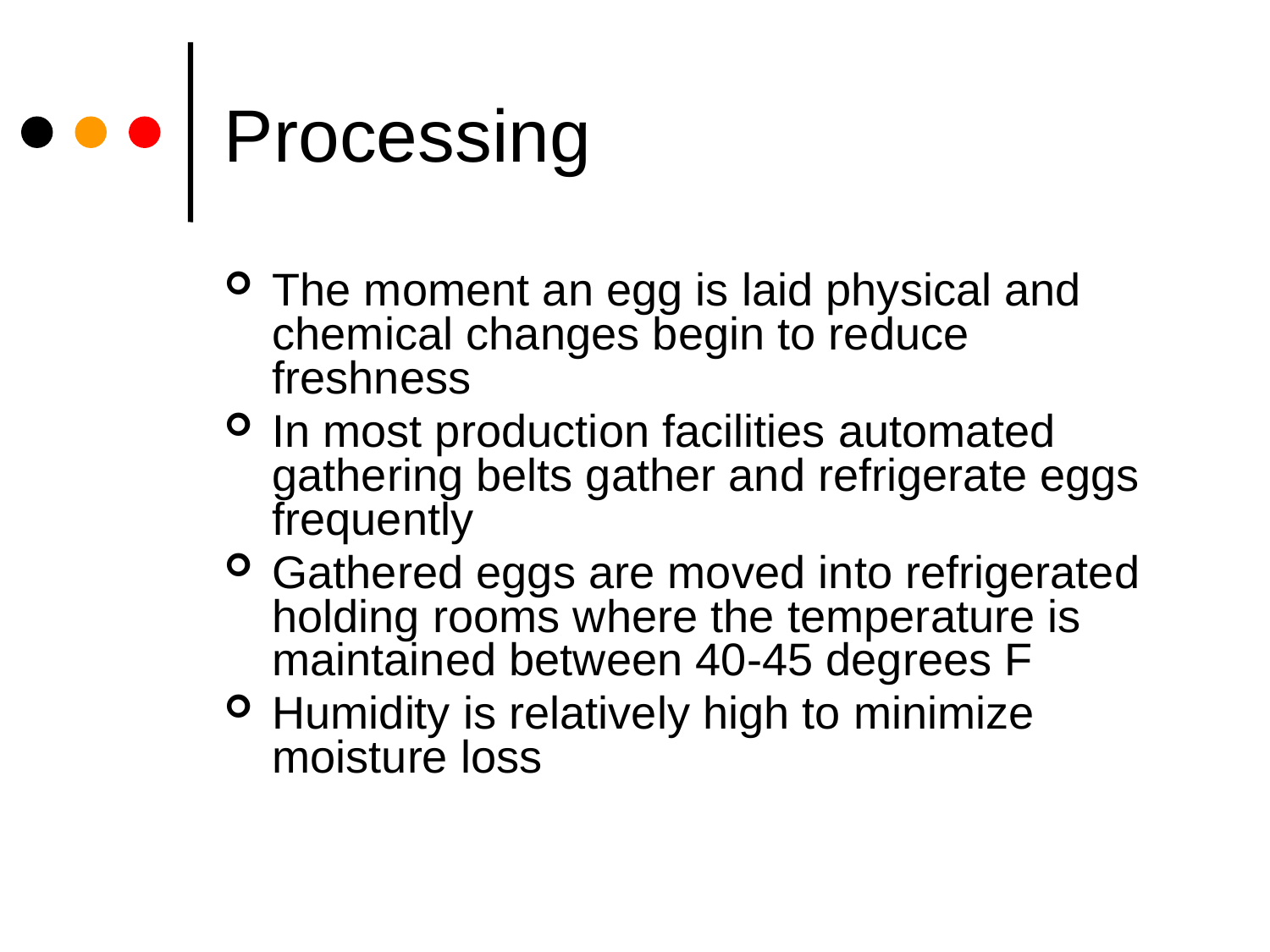

# Processing
The moment an egg is laid physical and chemical changes begin to reduce freshness
In most production facilities automated gathering belts gather and refrigerate eggs frequently
Gathered eggs are moved into refrigerated holding rooms where the temperature is maintained between 40-45 degrees F
Humidity is relatively high to minimize moisture loss